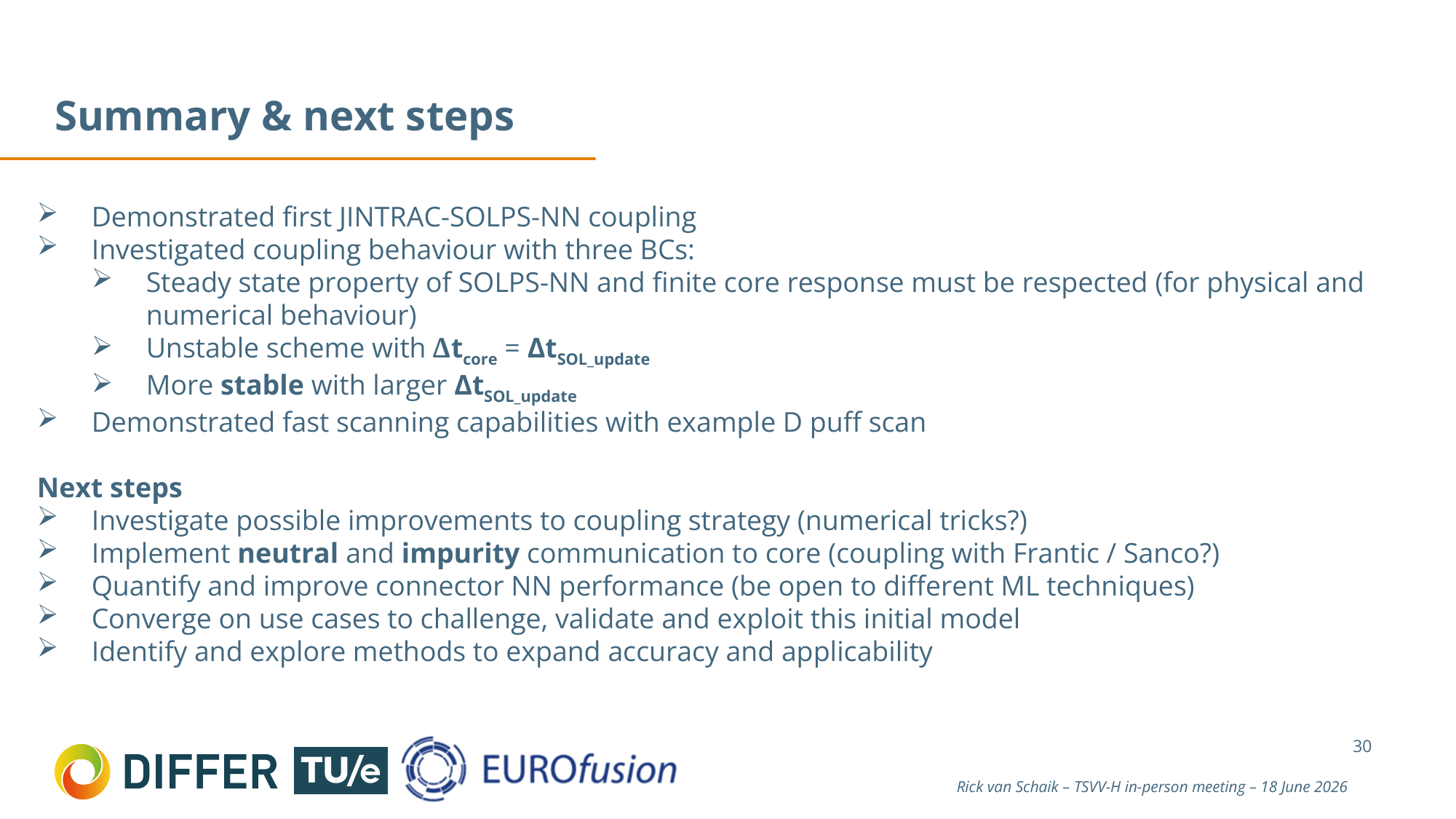

# Summary & next steps
Demonstrated first JINTRAC-SOLPS-NN coupling
Investigated coupling behaviour with three BCs:
Steady state property of SOLPS-NN and finite core response must be respected (for physical and numerical behaviour)
Unstable scheme with Δtcore = ΔtSOL_update
More stable with larger ΔtSOL_update
Demonstrated fast scanning capabilities with example D puff scan

Next steps
Investigate possible improvements to coupling strategy (numerical tricks?)
Implement neutral and impurity communication to core (coupling with Frantic / Sanco?)
Quantify and improve connector NN performance (be open to different ML techniques)
Converge on use cases to challenge, validate and exploit this initial model
Identify and explore methods to expand accuracy and applicability
30
Rick van Schaik – TSVV-H in-person meeting – 18 June 2026